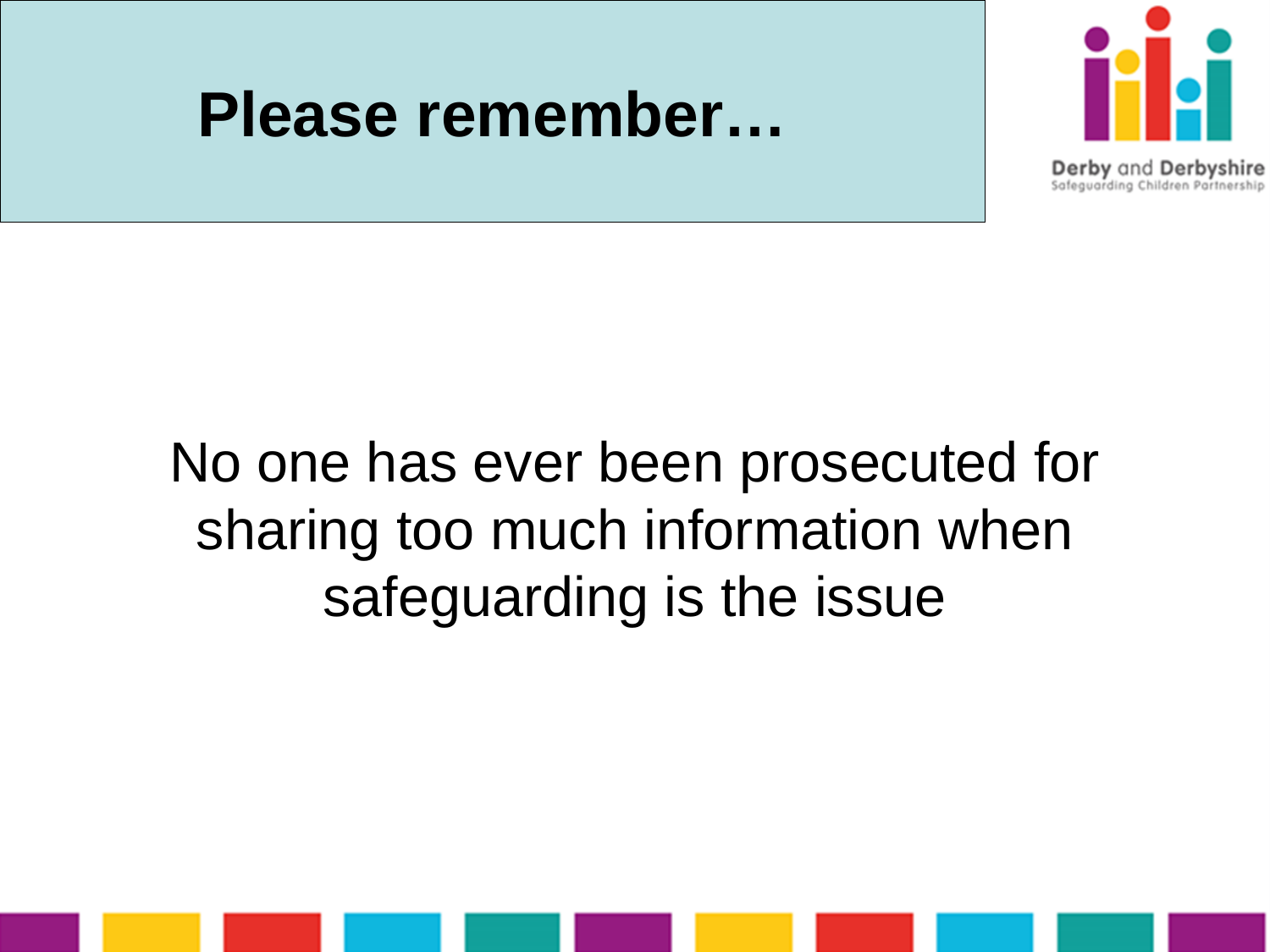

# Please remember…

No one has ever been prosecuted for sharing too much information when safeguarding is the issue